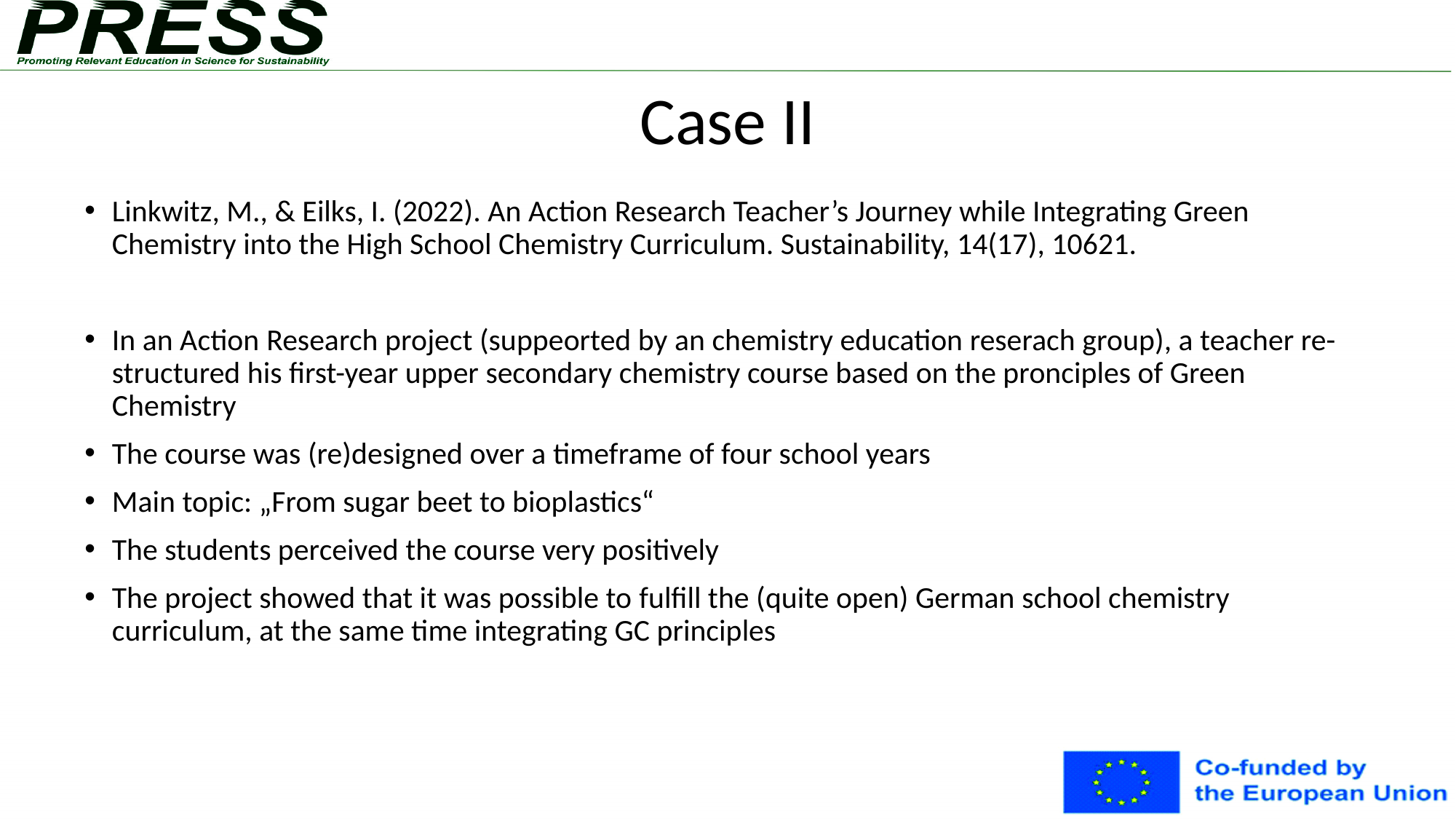

# Case II
Linkwitz, M., & Eilks, I. (2022). An Action Research Teacher’s Journey while Integrating Green Chemistry into the High School Chemistry Curriculum. Sustainability, 14(17), 10621.

In an Action Research project (suppeorted by an chemistry education reserach group), a teacher re-structured his first-year upper secondary chemistry course based on the pronciples of Green Chemistry
The course was (re)designed over a timeframe of four school years
Main topic: „From sugar beet to bioplastics“
The students perceived the course very positively
The project showed that it was possible to fulfill the (quite open) German school chemistry curriculum, at the same time integrating GC principles